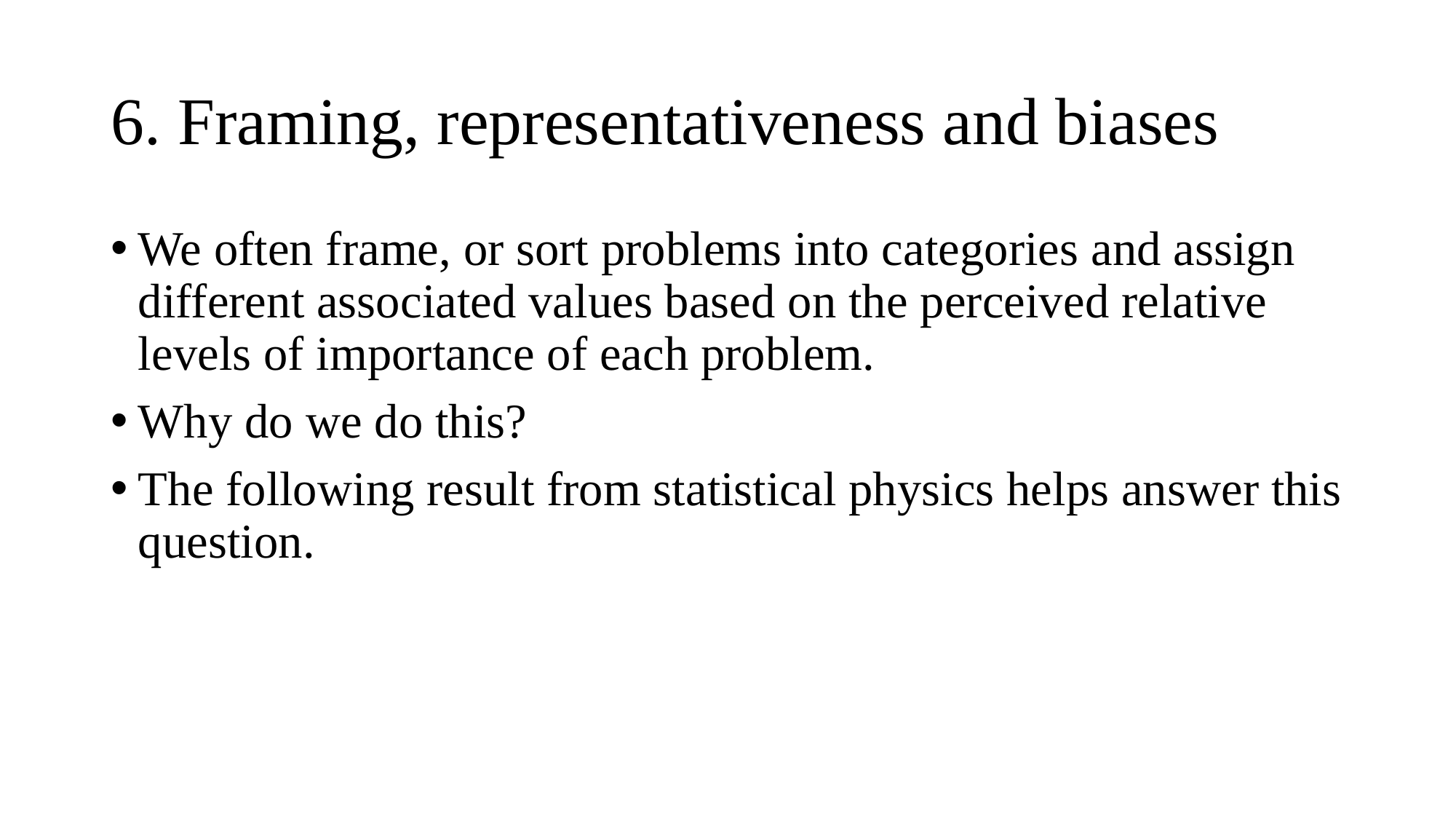

# 6. Framing, representativeness and biases
We often frame, or sort problems into categories and assign different associated values based on the perceived relative levels of importance of each problem.
Why do we do this?
The following result from statistical physics helps answer this question.